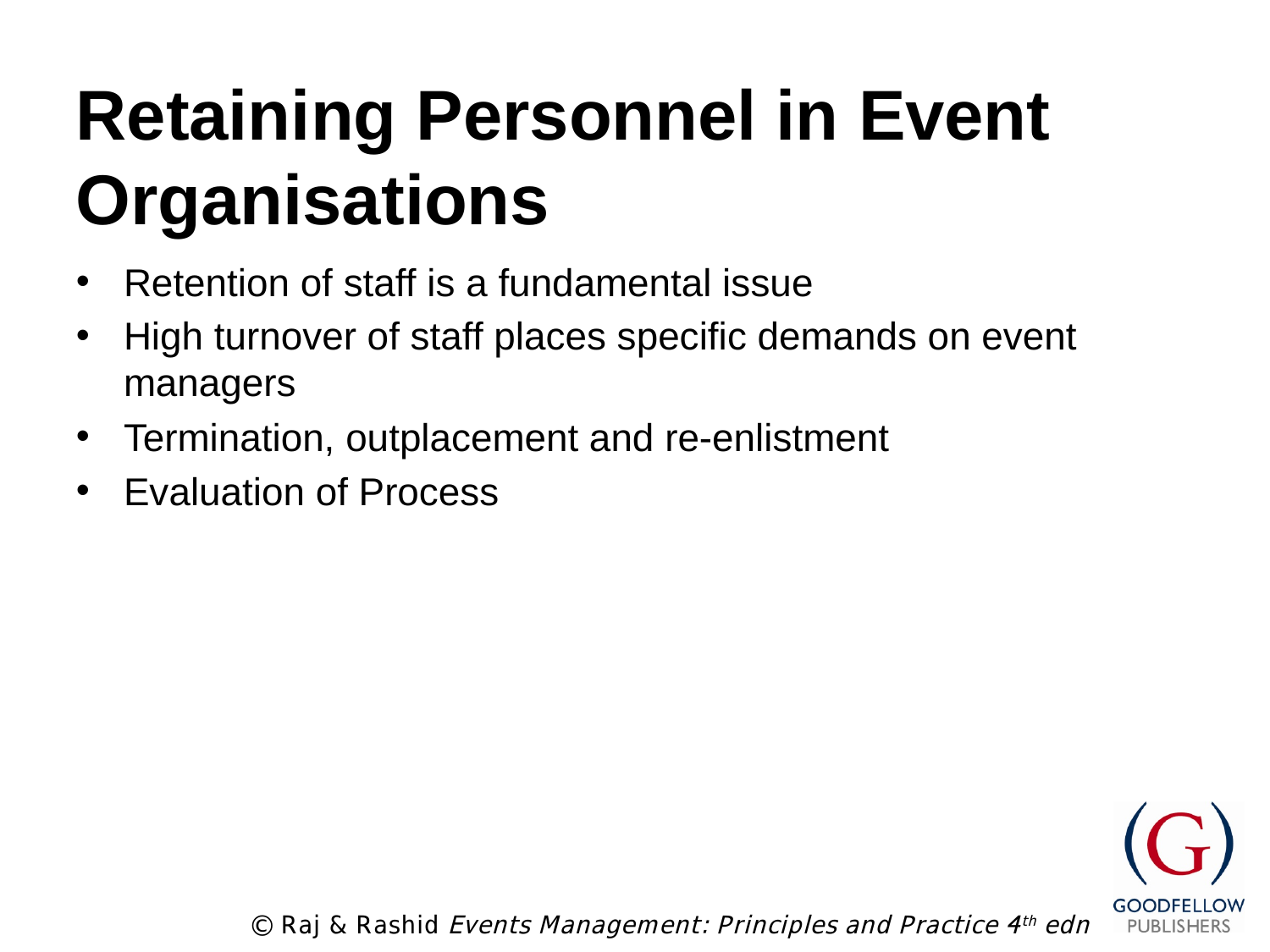

# Retaining Personnel in Event Organisations
Retention of staff is a fundamental issue
High turnover of staff places specific demands on event managers
Termination, outplacement and re-enlistment
Evaluation of Process